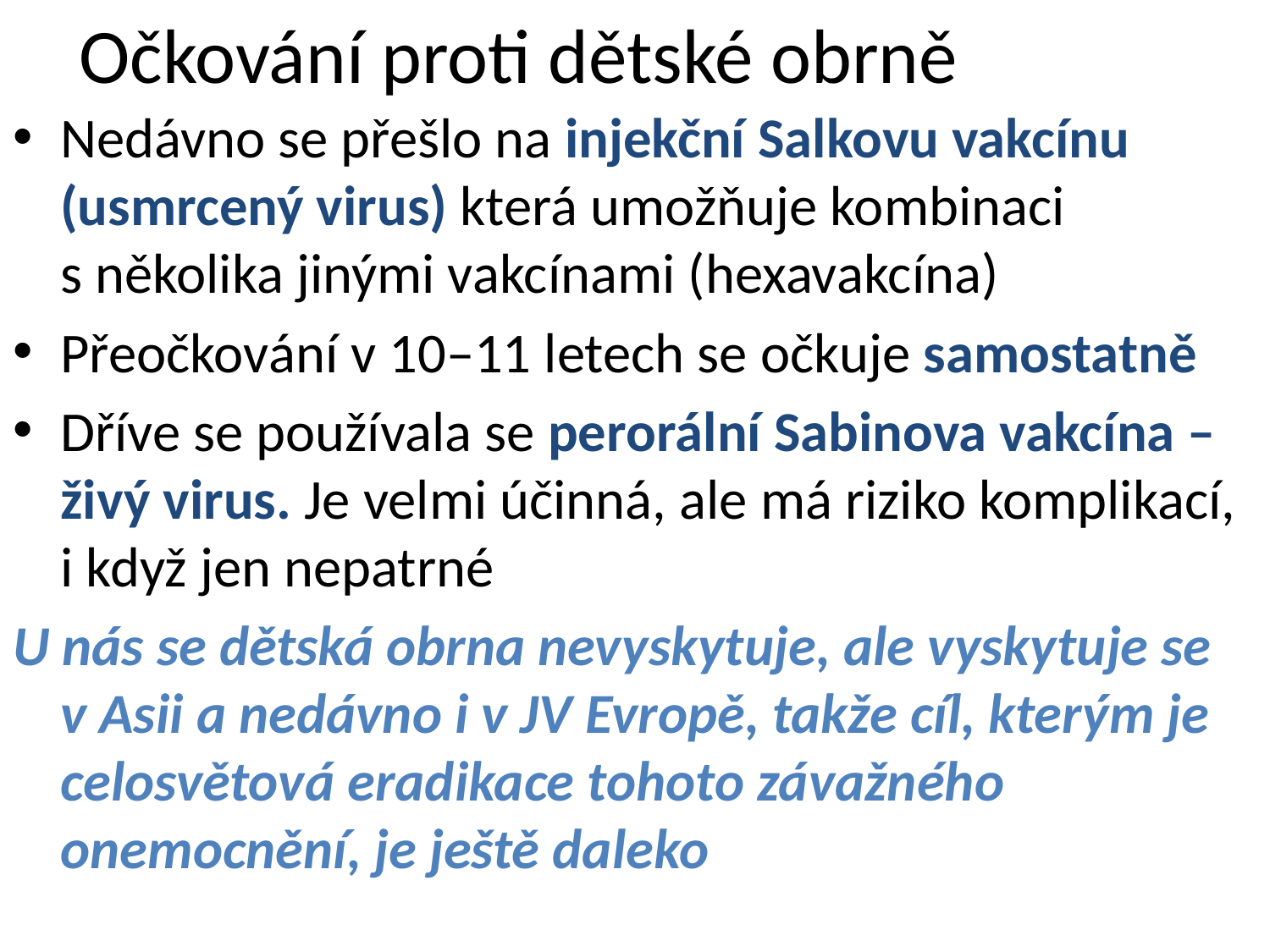

# Očkování proti dětské obrně
Nedávno se přešlo na injekční Salkovu vakcínu (usmrcený virus) která umožňuje kombinaci s několika jinými vakcínami (hexavakcína)
Přeočkování v 10–11 letech se očkuje samostatně
Dříve se používala se perorální Sabinova vakcína – živý virus. Je velmi účinná, ale má riziko komplikací, i když jen nepatrné
U nás se dětská obrna nevyskytuje, ale vyskytuje se v Asii a nedávno i v JV Evropě, takže cíl, kterým je celosvětová eradikace tohoto závažného onemocnění, je ještě daleko